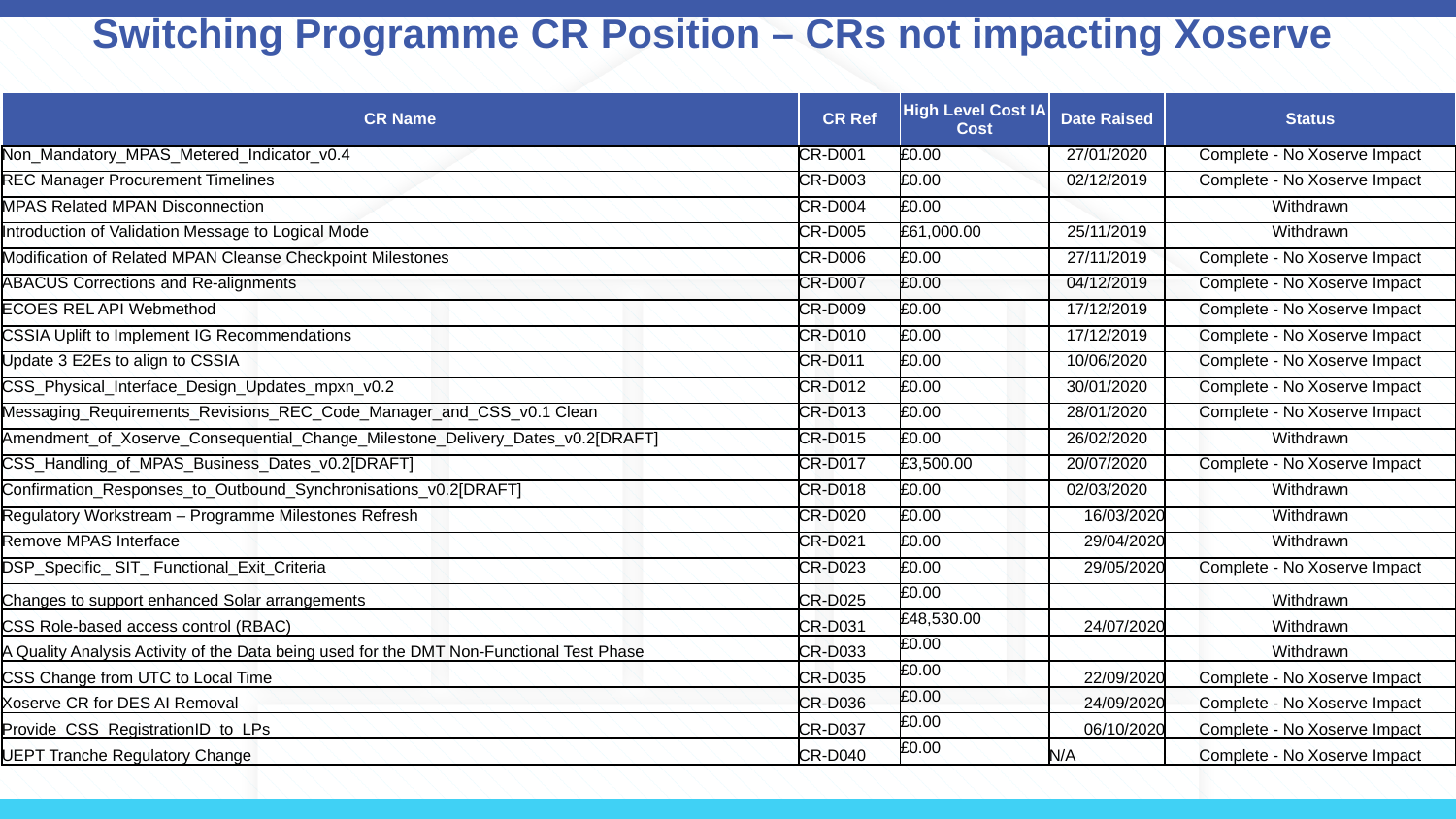

# Switching Programme CR Position – CRs not impacting Xoserve
| CR Name | CR Ref | High Level Cost IA Cost | Date Raised | Status |
| --- | --- | --- | --- | --- |
| Non\_Mandatory\_MPAS\_Metered\_Indicator\_v0.4 | CR-D001 | £0.00 | 27/01/2020 | Complete - No Xoserve Impact |
| REC Manager Procurement Timelines | CR-D003 | £0.00 | 02/12/2019 | Complete - No Xoserve Impact |
| MPAS Related MPAN Disconnection | CR-D004 | £0.00 |  | Withdrawn |
| Introduction of Validation Message to Logical Mode | CR-D005 | £61,000.00 | 25/11/2019 | Withdrawn |
| Modification of Related MPAN Cleanse Checkpoint Milestones | CR-D006 | £0.00 | 27/11/2019 | Complete - No Xoserve Impact |
| ABACUS Corrections and Re-alignments | CR-D007 | £0.00 | 04/12/2019 | Complete - No Xoserve Impact |
| ECOES REL API Webmethod | CR-D009 | £0.00 | 17/12/2019 | Complete - No Xoserve Impact |
| CSSIA Uplift to Implement IG Recommendations | CR-D010 | £0.00 | 17/12/2019 | Complete - No Xoserve Impact |
| Update 3 E2Es to align to CSSIA | CR-D011 | £0.00 | 10/06/2020 | Complete - No Xoserve Impact |
| CSS\_Physical\_Interface\_Design\_Updates\_mpxn\_v0.2 | CR-D012 | £0.00 | 30/01/2020 | Complete - No Xoserve Impact |
| Messaging\_Requirements\_Revisions\_REC\_Code\_Manager\_and\_CSS\_v0.1 Clean | CR-D013 | £0.00 | 28/01/2020 | Complete - No Xoserve Impact |
| Amendment\_of\_Xoserve\_Consequential\_Change\_Milestone\_Delivery\_Dates\_v0.2[DRAFT] | CR-D015 | £0.00 | 26/02/2020 | Withdrawn |
| CSS\_Handling\_of\_MPAS\_Business\_Dates\_v0.2[DRAFT] | CR-D017 | £3,500.00 | 20/07/2020 | Complete - No Xoserve Impact |
| Confirmation\_Responses\_to\_Outbound\_Synchronisations\_v0.2[DRAFT] | CR-D018 | £0.00 | 02/03/2020 | Withdrawn |
| Regulatory Workstream – Programme Milestones Refresh | CR-D020 | £0.00 | 16/03/2020 | Withdrawn |
| Remove MPAS Interface | CR-D021 | £0.00 | 29/04/2020 | Withdrawn |
| DSP\_Specific\_ SIT\_ Functional\_Exit\_Criteria | CR-D023 | £0.00 | 29/05/2020 | Complete - No Xoserve Impact |
| Changes to support enhanced Solar arrangements | CR-D025 | £0.00 |  | Withdrawn |
| CSS Role-based access control (RBAC) | CR-D031 | £48,530.00 | 24/07/2020 | Withdrawn |
| A Quality Analysis Activity of the Data being used for the DMT Non-Functional Test Phase​​ | CR-D033 | £0.00 |  | Withdrawn |
| CSS Change from UTC to Local Time | CR-D035 | £0.00 | 22/09/2020 | Complete - No Xoserve Impact |
| Xoserve CR for DES AI Removal | CR-D036 | £0.00 | 24/09/2020 | Complete - No Xoserve Impact |
| Provide\_CSS\_RegistrationID\_to\_LPs | CR-D037 | £0.00 | 06/10/2020 | Complete - No Xoserve Impact |
| UEPT Tranche Regulatory Change | CR-D040 | £0.00 | N/A | Complete - No Xoserve Impact |